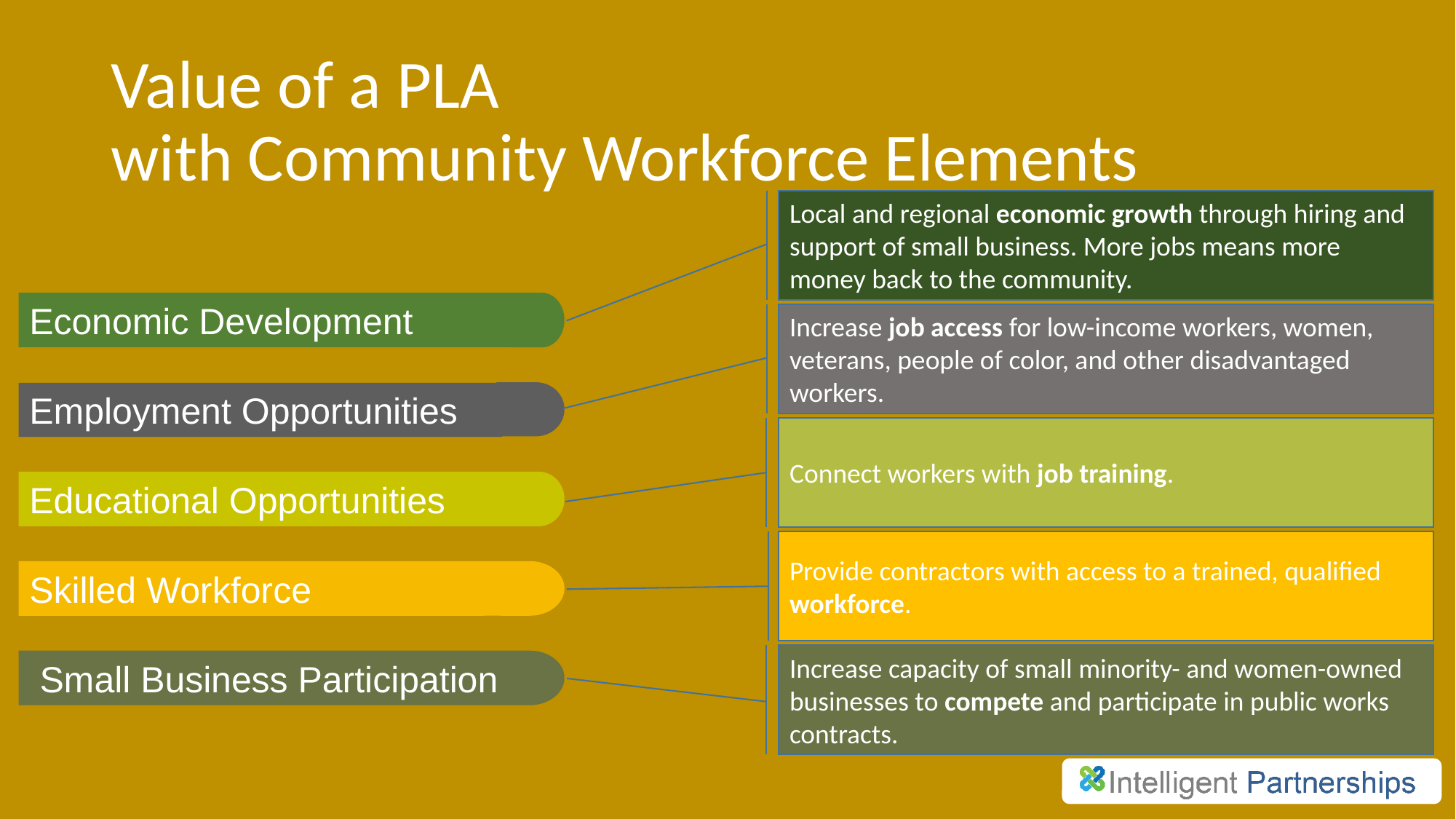

# Value of a PLA with Community Workforce Elements
Local and regional economic growth through hiring and support of small business. More jobs means more money back to the community.
Economic Development
Increase job access for low-income workers, women, veterans, people of color, and other disadvantaged workers.
Employment Opportunities
Connect workers with job training.
Educational Opportunities
Provide contractors with access to a trained, qualiﬁed workforce.
Skilled Workforce
Increase capacity of small minority- and women-owned businesses to compete and participate in public works contracts.
 Small Business Participation